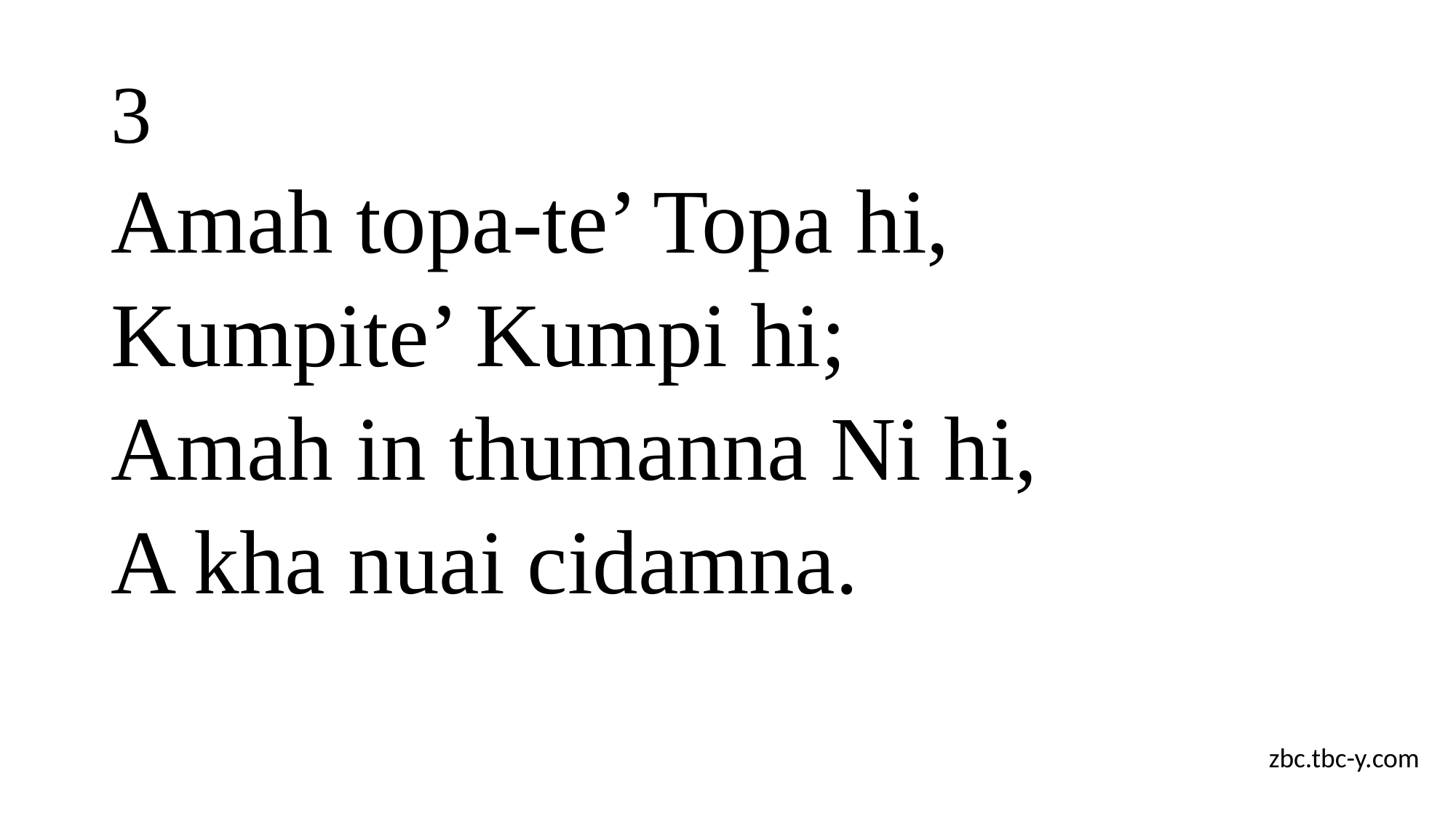

# 3
Amah topa-te’ Topa hi,
Kumpite’ Kumpi hi;
Amah in thumanna Ni hi,
A kha nuai cidamna.

zbc.tbc-y.com